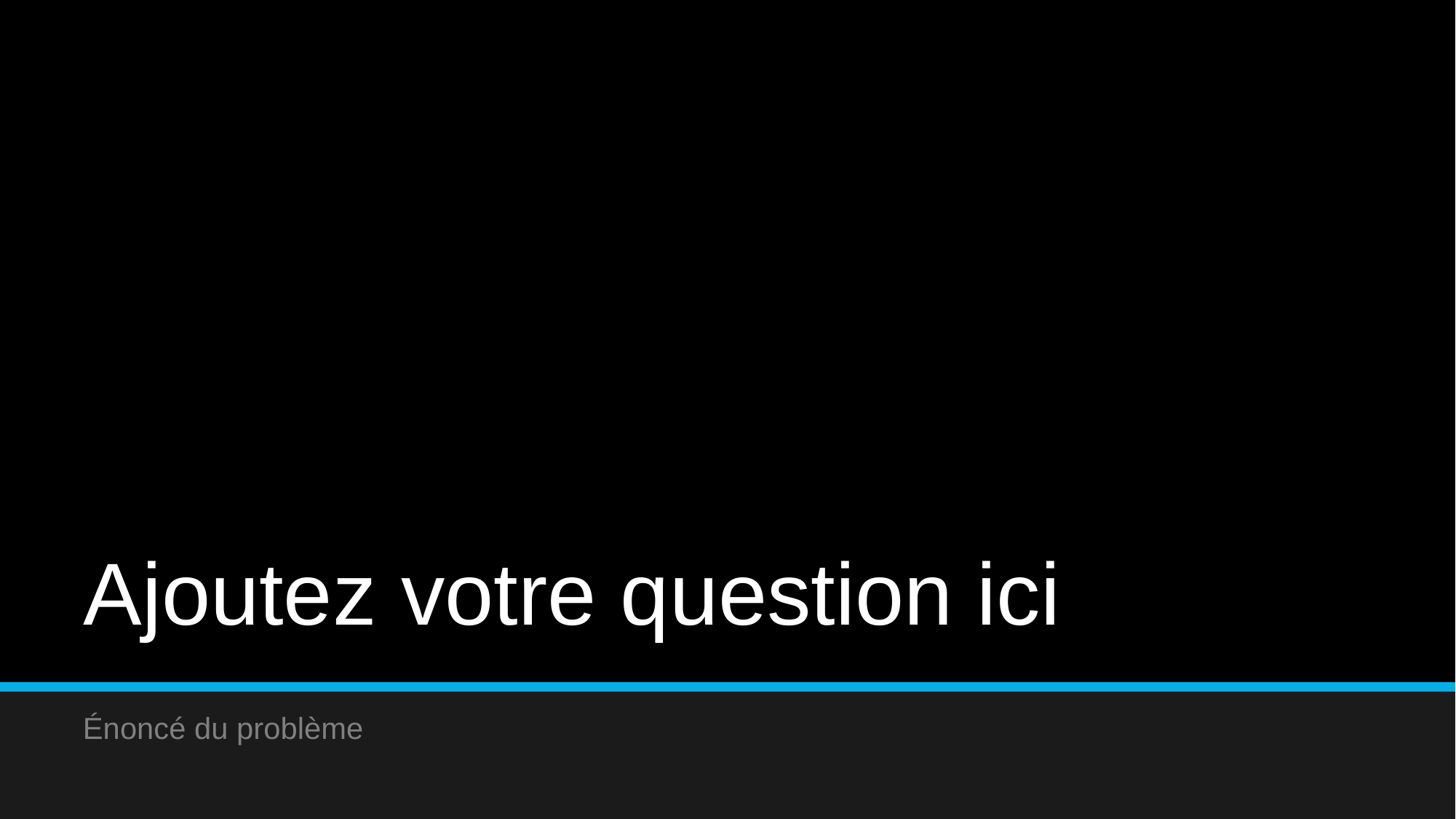

# Ajoutez votre question ici
Énoncé du problème